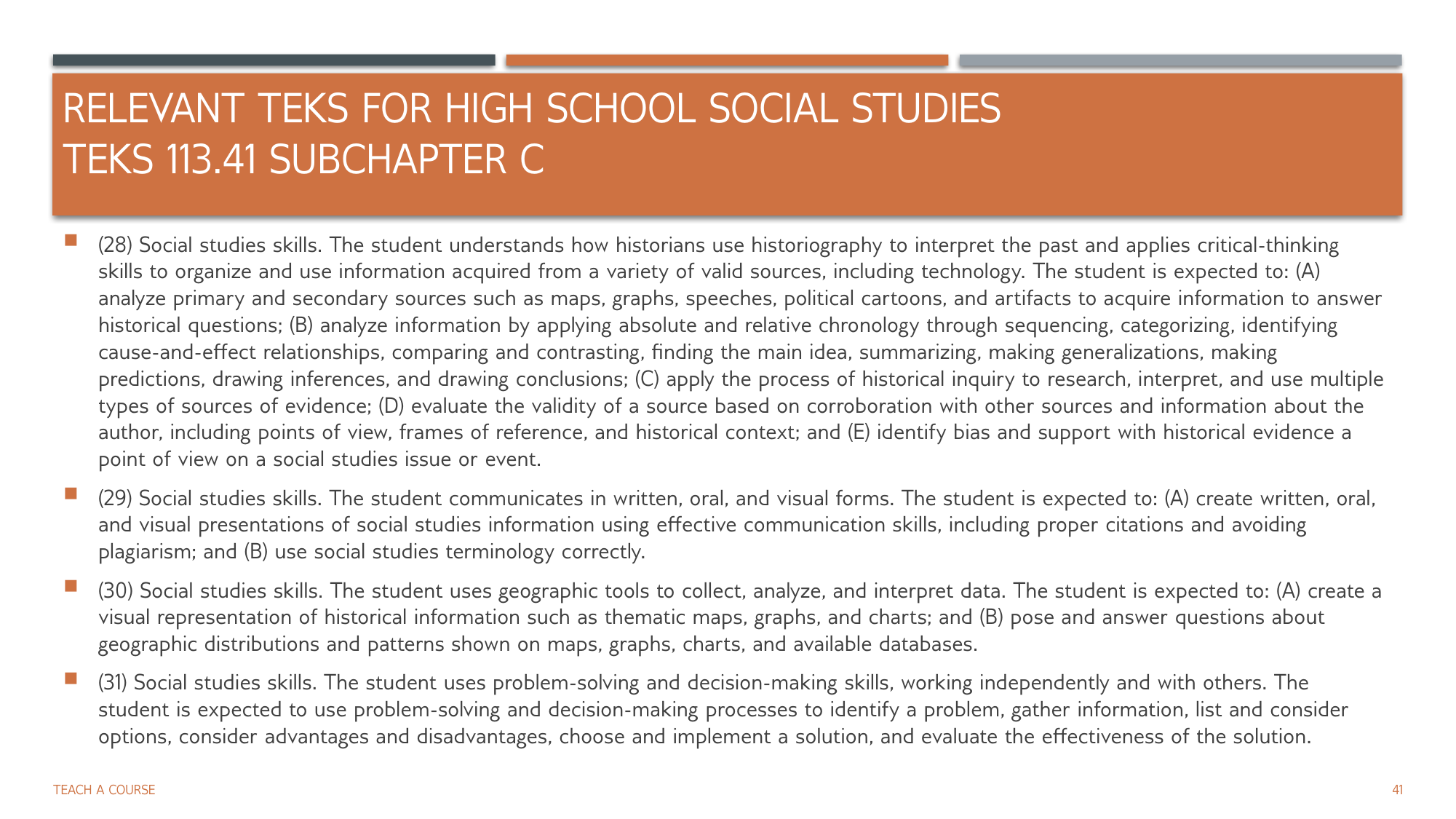

# Relevant TEKS for High School Social Studies TEKS 113.41 Subchapter C
(28) Social studies skills. The student understands how historians use historiography to interpret the past and applies critical-thinking skills to organize and use information acquired from a variety of valid sources, including technology. The student is expected to: (A) analyze primary and secondary sources such as maps, graphs, speeches, political cartoons, and artifacts to acquire information to answer historical questions; (B) analyze information by applying absolute and relative chronology through sequencing, categorizing, identifying cause-and-effect relationships, comparing and contrasting, finding the main idea, summarizing, making generalizations, making predictions, drawing inferences, and drawing conclusions; (C) apply the process of historical inquiry to research, interpret, and use multiple types of sources of evidence; (D) evaluate the validity of a source based on corroboration with other sources and information about the author, including points of view, frames of reference, and historical context; and (E) identify bias and support with historical evidence a point of view on a social studies issue or event.
(29) Social studies skills. The student communicates in written, oral, and visual forms. The student is expected to: (A) create written, oral, and visual presentations of social studies information using effective communication skills, including proper citations and avoiding plagiarism; and (B) use social studies terminology correctly.
(30) Social studies skills. The student uses geographic tools to collect, analyze, and interpret data. The student is expected to: (A) create a visual representation of historical information such as thematic maps, graphs, and charts; and (B) pose and answer questions about geographic distributions and patterns shown on maps, graphs, charts, and available databases.
(31) Social studies skills. The student uses problem-solving and decision-making skills, working independently and with others. The student is expected to use problem-solving and decision-making processes to identify a problem, gather information, list and consider options, consider advantages and disadvantages, choose and implement a solution, and evaluate the effectiveness of the solution.
Teach a Course
41